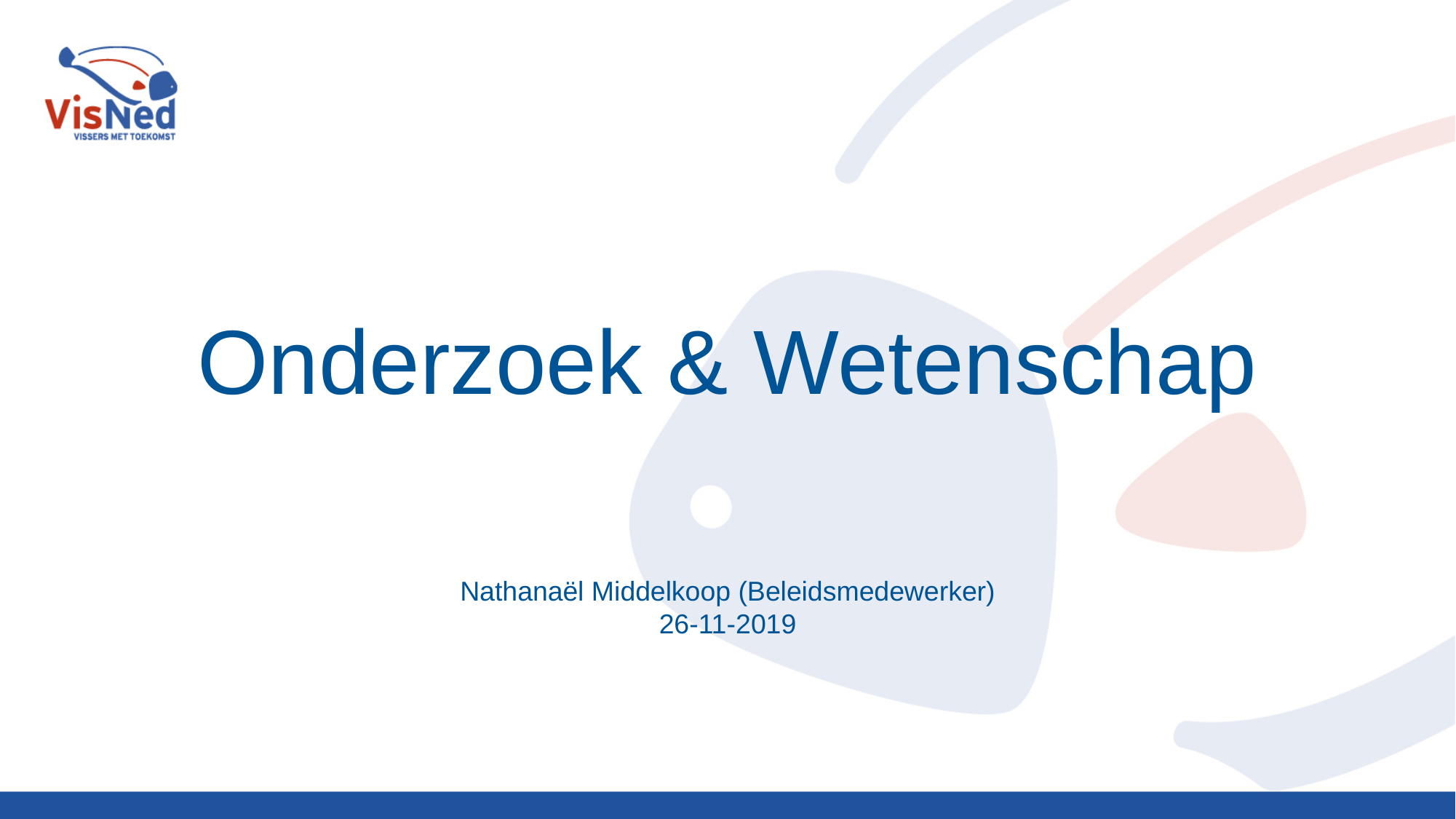

# Onderzoek & Wetenschap
Nathanaël Middelkoop (Beleidsmedewerker)
26-11-2019